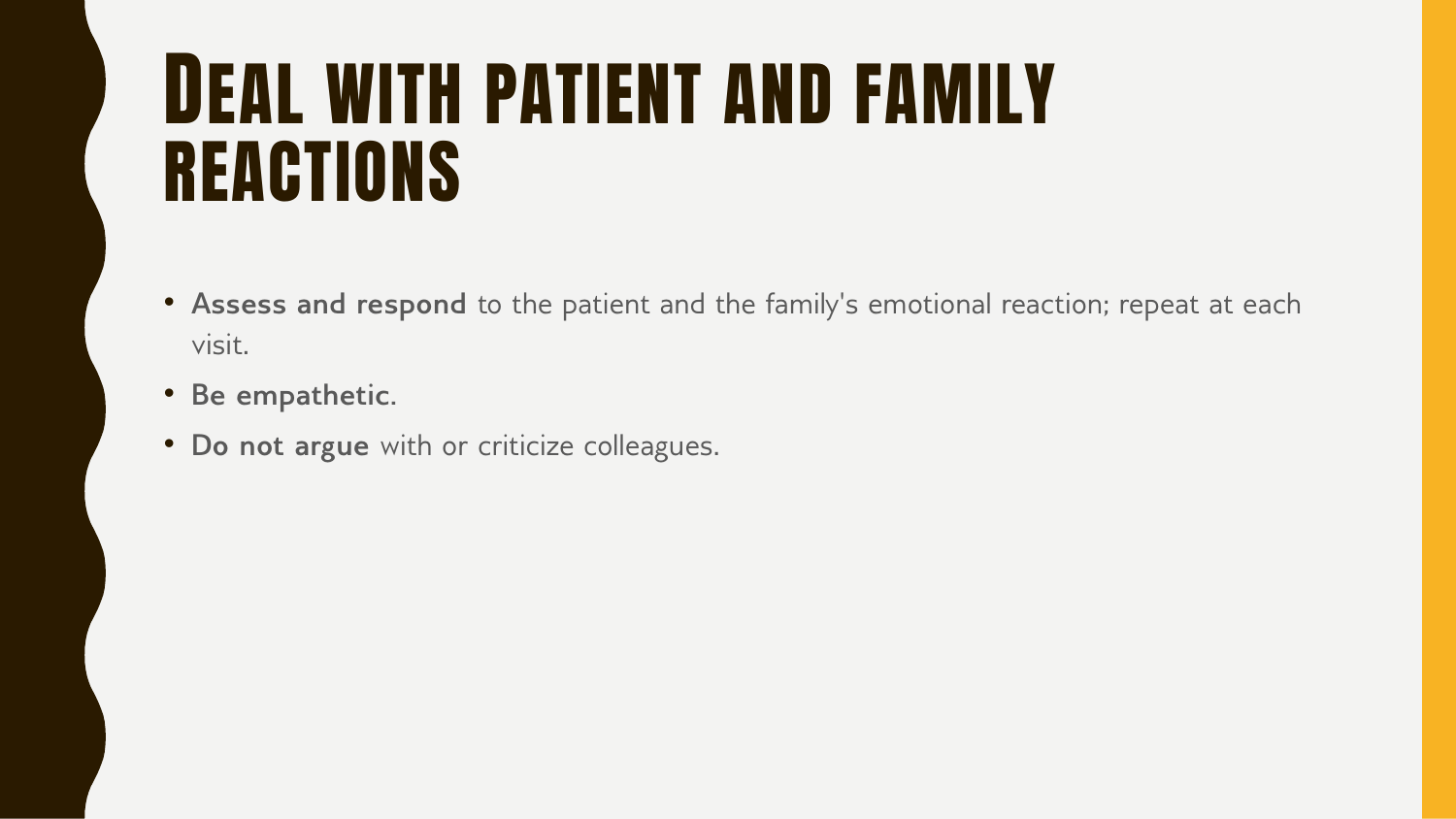

# DEAL WITH PATIENT AND FAMILY REACTIONS
Assess and respond to the patient and the family's emotional reaction; repeat at each visit.
Be empathetic.
Do not argue with or criticize colleagues.